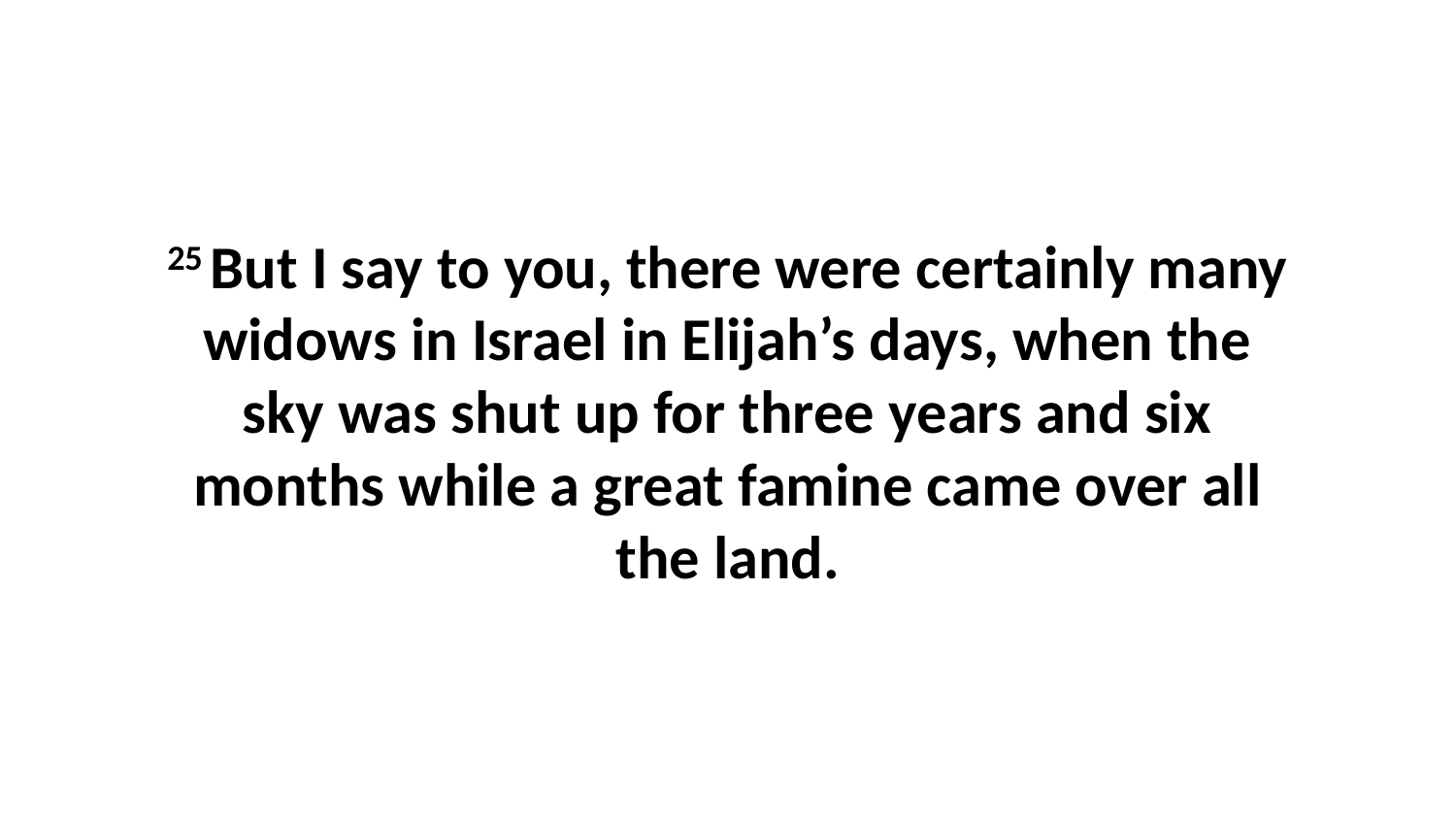

25 But I say to you, there were certainly many widows in Israel in Elijah’s days, when the sky was shut up for three years and six months while a great famine came over all the land.